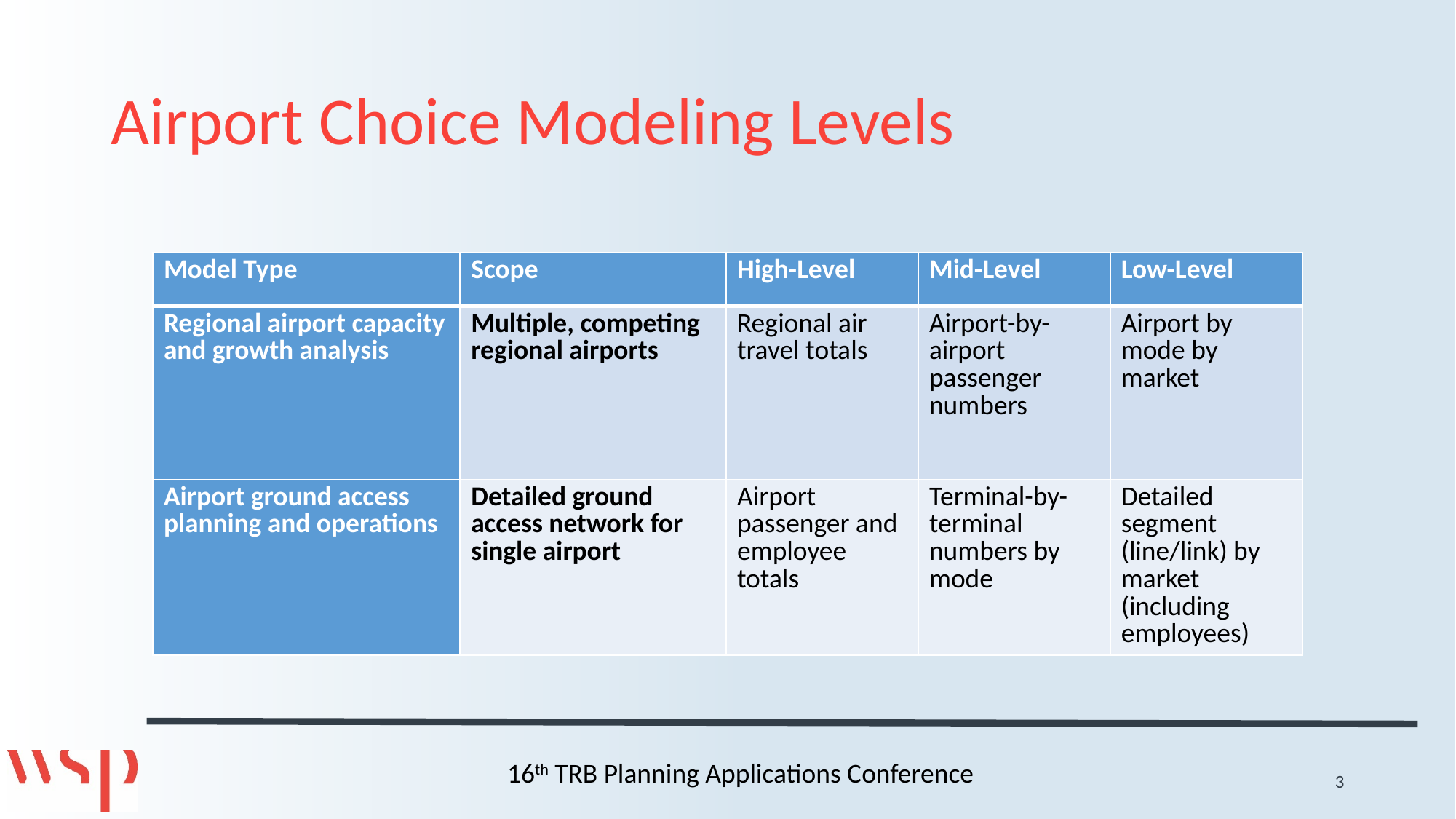

# Airport Choice Modeling Levels
| Model Type | Scope | High-Level | Mid-Level | Low-Level |
| --- | --- | --- | --- | --- |
| Regional airport capacity and growth analysis | Multiple, competing regional airports | Regional air travel totals | Airport-by-airport passenger numbers | Airport by mode by market |
| Airport ground access planning and operations | Detailed ground access network for single airport | Airport passenger and employee totals | Terminal-by-terminal numbers by mode | Detailed segment (line/link) by market (including employees) |
3